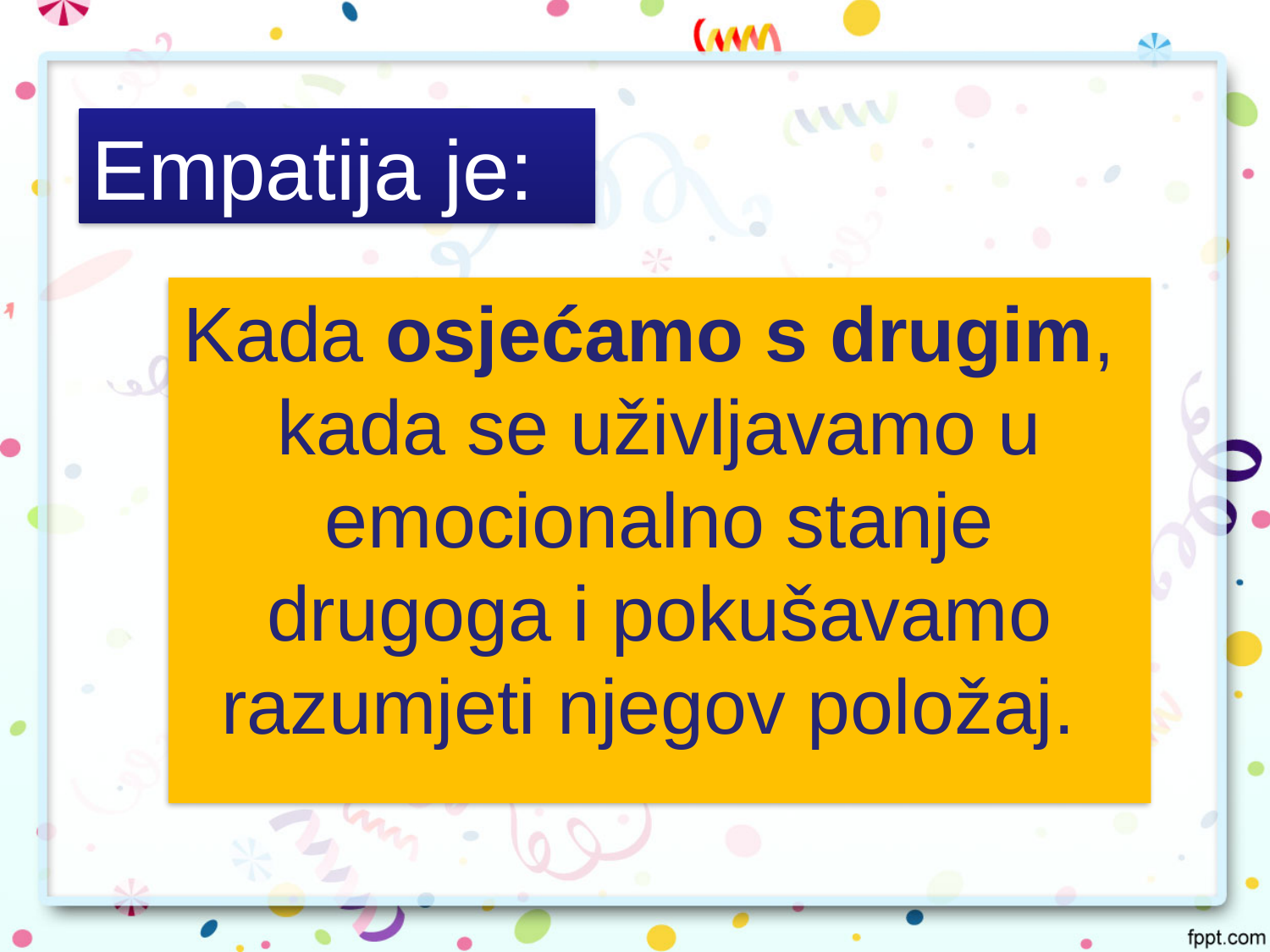

Empatija je:
Kada osjećamo s drugim,
kada se uživljavamo u emocionalno stanje drugoga i pokušavamo razumjeti njegov položaj.